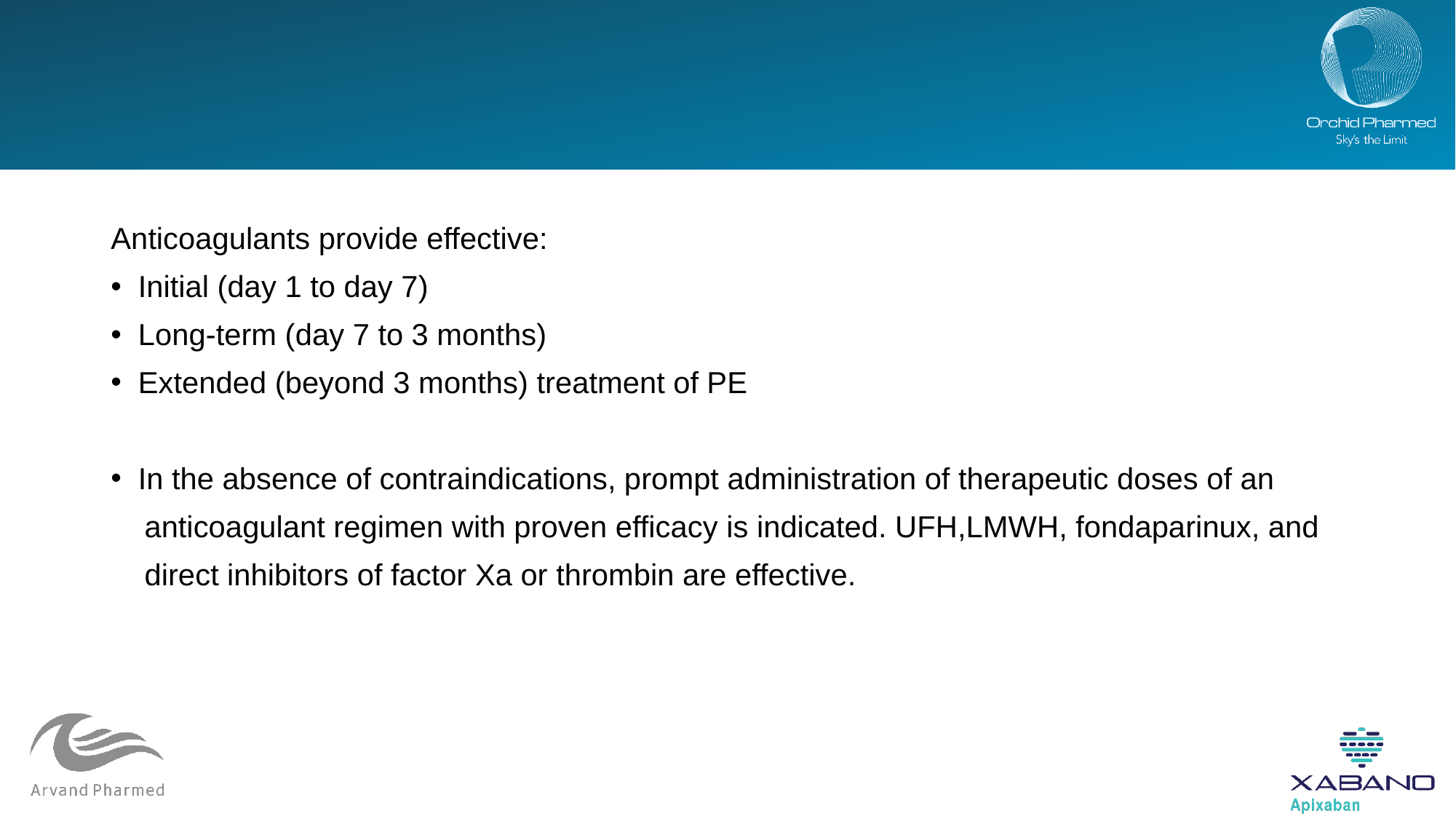

#
Anticoagulants provide effective:
Initial (day 1 to day 7)
Long-term (day 7 to 3 months)
Extended (beyond 3 months) treatment of PE

In the absence of contraindications, prompt administration of therapeutic doses of an
    anticoagulant regimen with proven efficacy is indicated. UFH,LMWH, fondaparinux, and
    direct inhibitors of factor Xa or thrombin are effective.